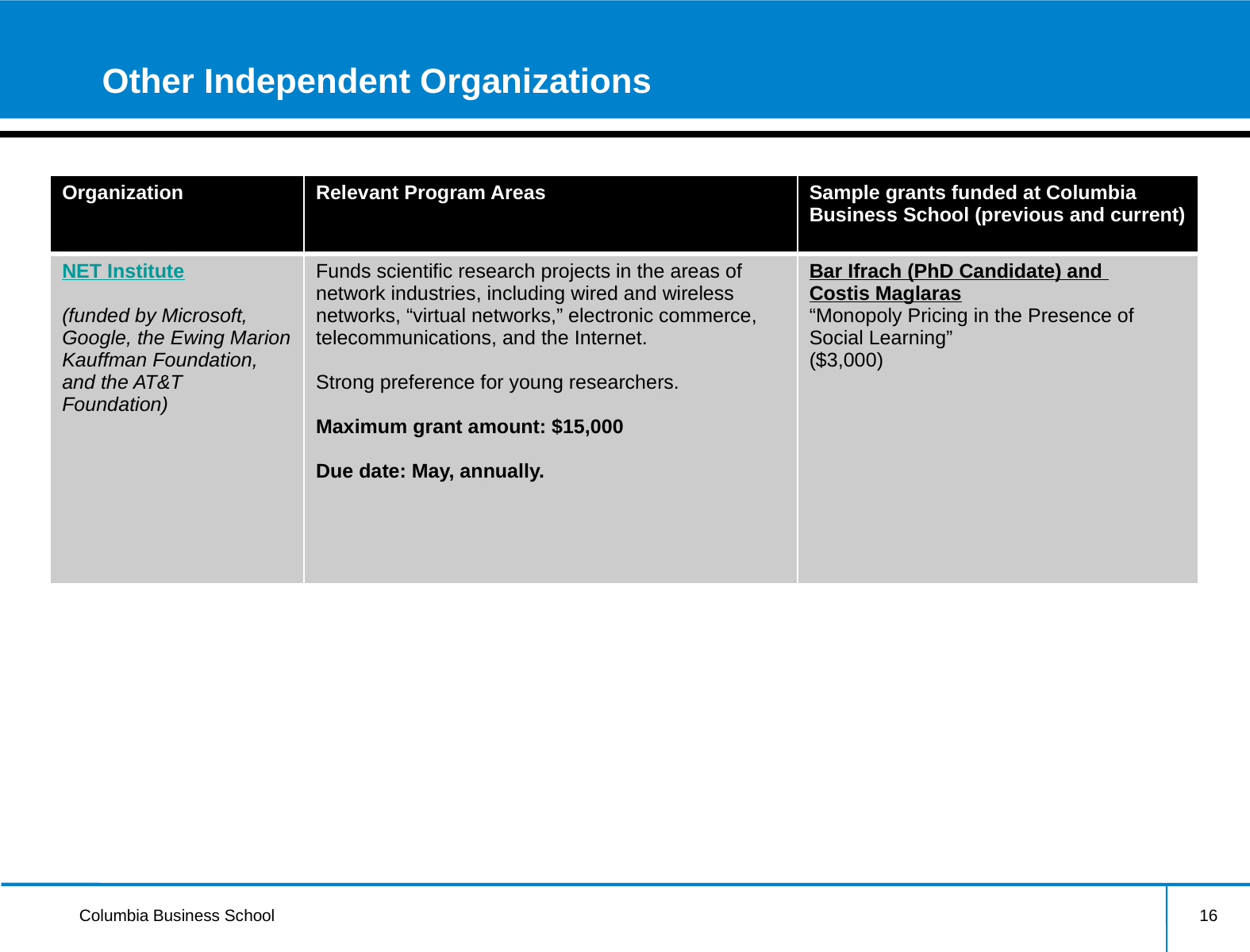

# Other Independent Organizations

| Organization | Relevant Program Areas | Sample grants funded at Columbia Business School (previous and current) |
| --- | --- | --- |
| NET Institute (funded by Microsoft, Google, the Ewing Marion Kauffman Foundation, and the AT&T Foundation) | Funds scientific research projects in the areas of network industries, including wired and wireless networks, “virtual networks,” electronic commerce, telecommunications, and the Internet. Strong preference for young researchers. Maximum grant amount: $15,000 Due date: May, annually. | Bar Ifrach (PhD Candidate) and Costis Maglaras “Monopoly Pricing in the Presence of Social Learning” ($3,000) |
16